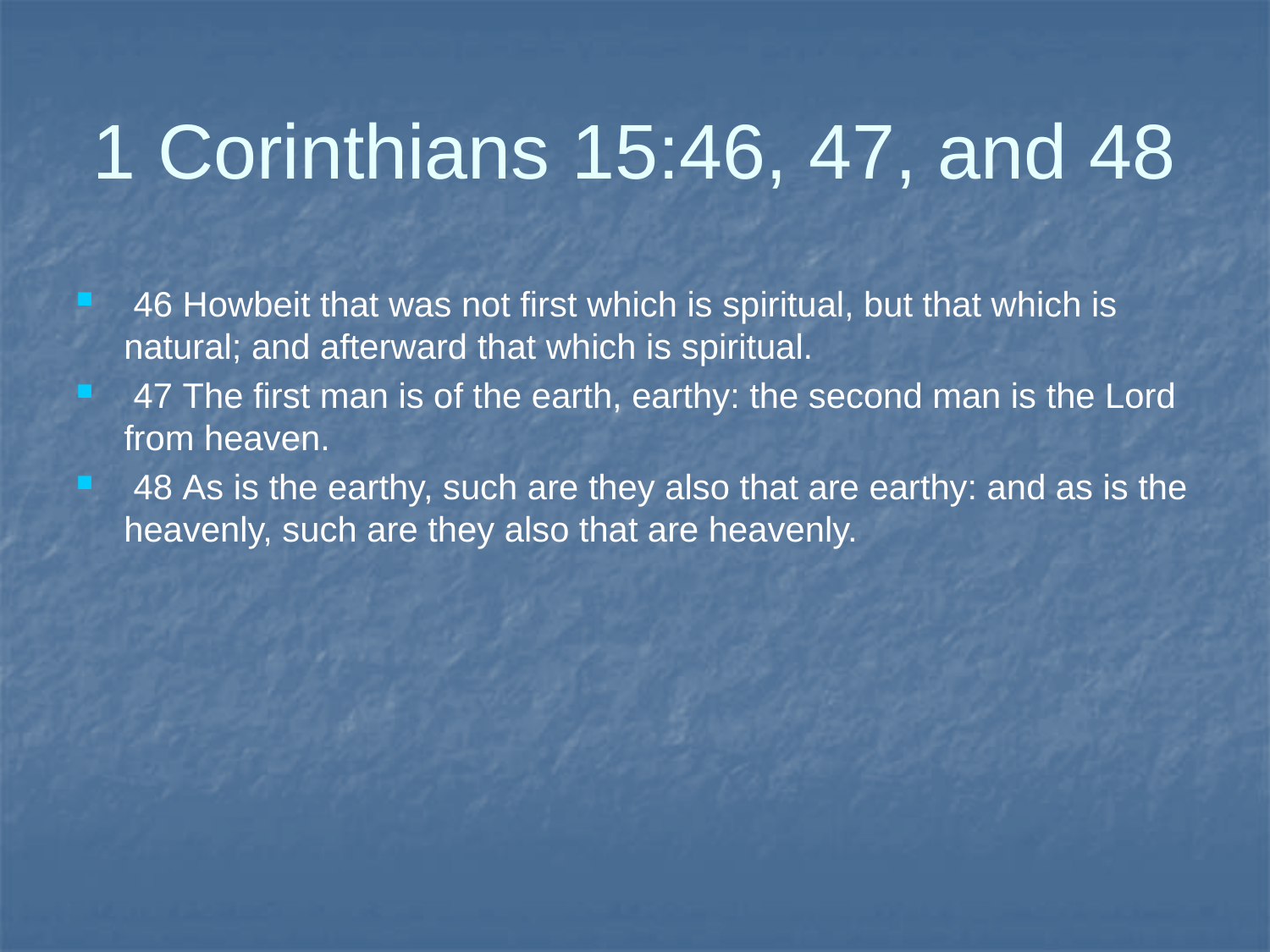

# 1 Corinthians 15:46, 47, and 48
 46 Howbeit that was not first which is spiritual, but that which is natural; and afterward that which is spiritual.
 47 The first man is of the earth, earthy: the second man is the Lord from heaven.
 48 As is the earthy, such are they also that are earthy: and as is the heavenly, such are they also that are heavenly.